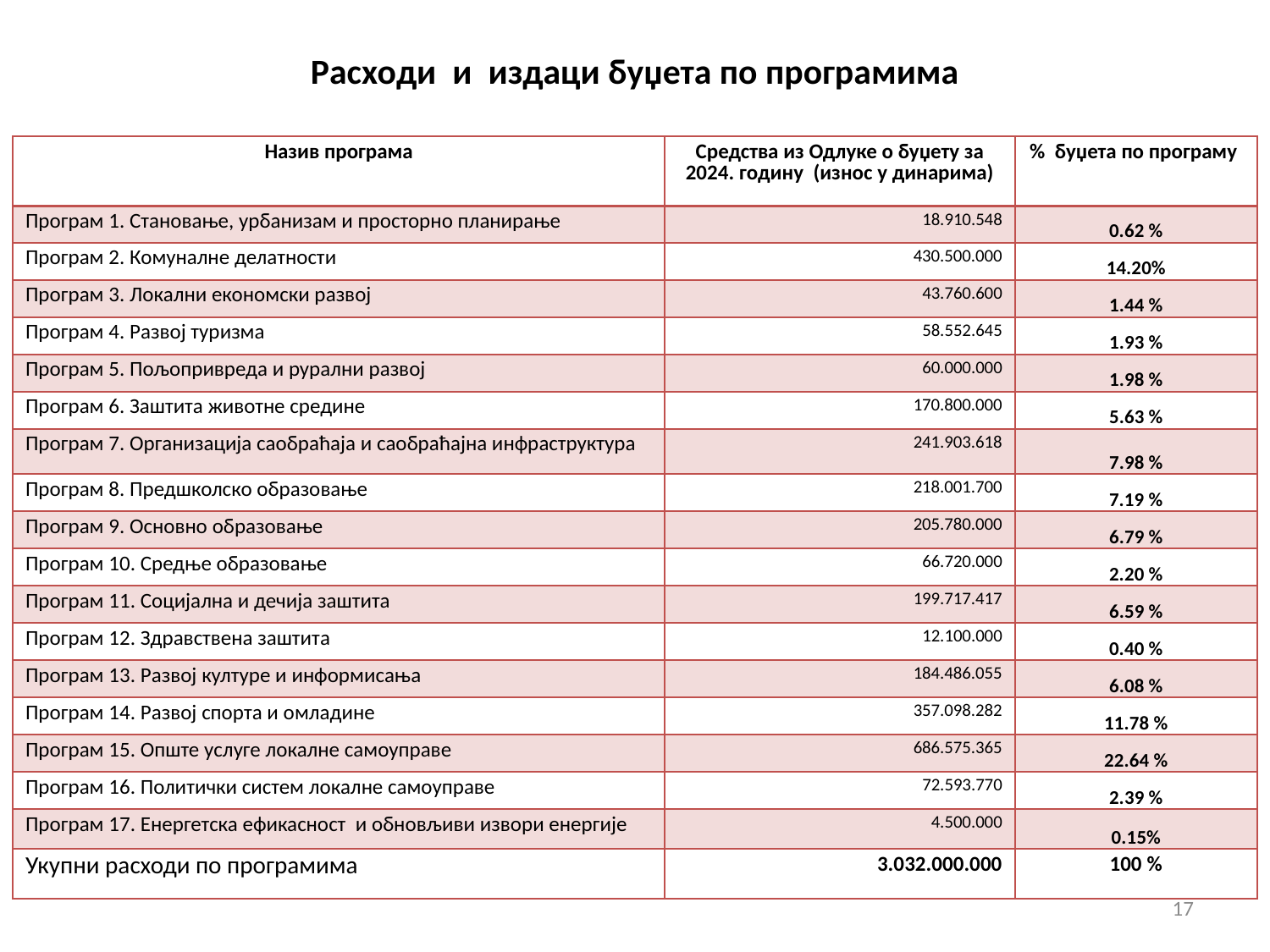

# Расходи  и  издаци буџета по програмима
| Назив програма | Средства из Одлуке о буџету за 2024. годину (износ у динарима) | % буџета по програму |
| --- | --- | --- |
| Програм 1. Становање, урбанизам и просторно планирање | 18.910.548 | 0.62 % |
| Програм 2. Комуналне делатности | 430.500.000 | 14.20% |
| Програм 3. Локални економски развој | 43.760.600 | 1.44 % |
| Програм 4. Развој туризма | 58.552.645 | 1.93 % |
| Програм 5. Пољопривреда и рурални развој | 60.000.000 | 1.98 % |
| Програм 6. Заштита животне средине | 170.800.000 | 5.63 % |
| Програм 7. Организација саобраћаја и саобраћајна инфраструктура | 241.903.618 | 7.98 % |
| Програм 8. Предшколско образовање | 218.001.700 | 7.19 % |
| Програм 9. Основно образовање | 205.780.000 | 6.79 % |
| Програм 10. Средње образовање | 66.720.000 | 2.20 % |
| Програм 11. Социјална и дечија заштита | 199.717.417 | 6.59 % |
| Програм 12. Здравствена заштита | 12.100.000 | 0.40 % |
| Програм 13. Развој културе и информисања | 184.486.055 | 6.08 % |
| Програм 14. Развој спорта и омладине | 357.098.282 | 11.78 % |
| Програм 15. Опште услуге локалне самоуправе | 686.575.365 | 22.64 % |
| Програм 16. Политички систем локалне самоуправе | 72.593.770 | 2.39 % |
| Програм 17. Енергетска ефикасност и обновљиви извори енергије | 4.500.000 | 0.15% |
| Укупни расходи по програмима | 3.032.000.000 | 100 % |
17